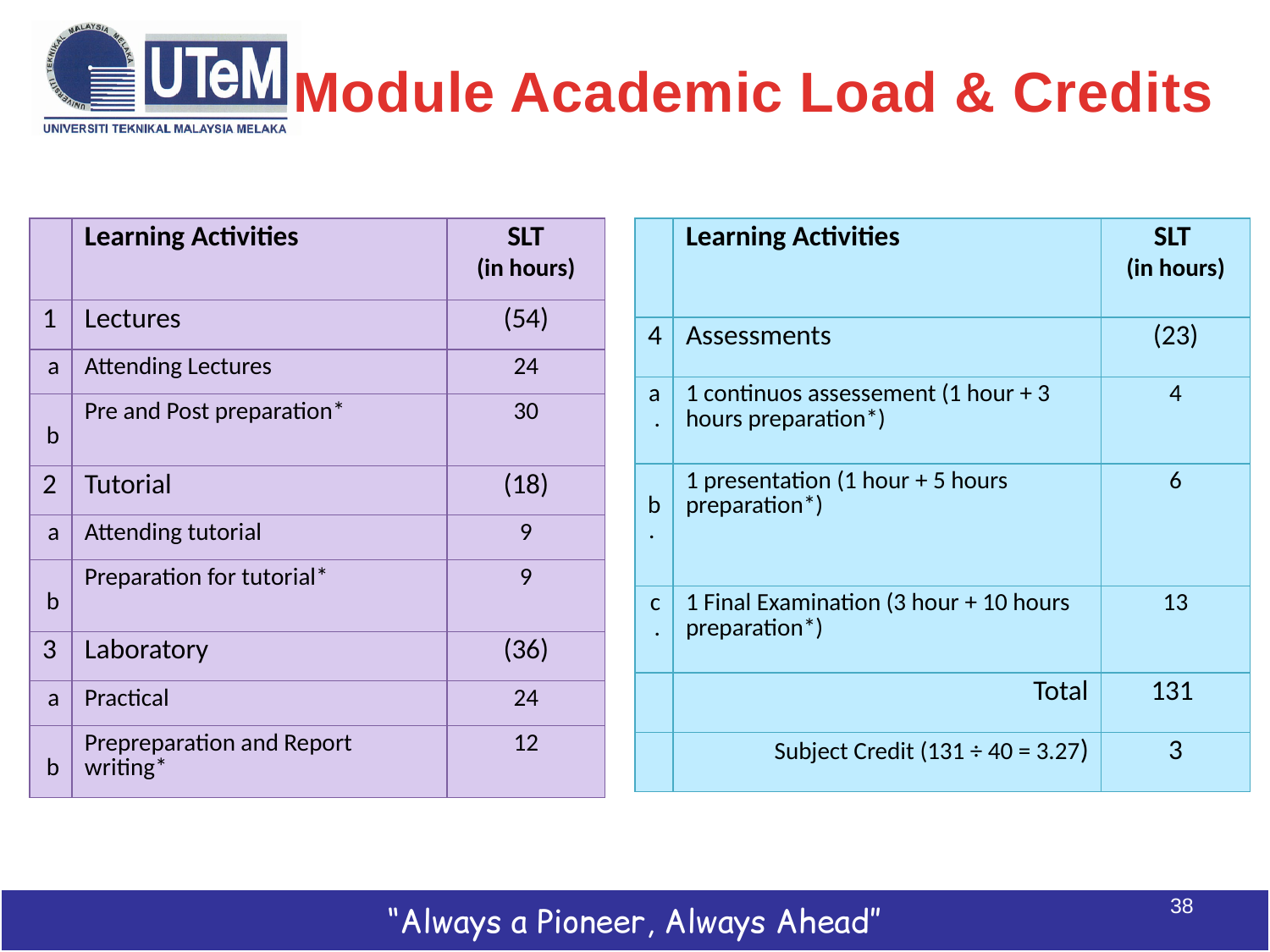

# Module Academic Load & Credits
|  | Learning Activities | SLT (in hours) |
| --- | --- | --- |
| 1 | Lectures | (54) |
| a | Attending Lectures | 24 |
| b | Pre and Post preparation\* | 30 |
| 2 | Tutorial | (18) |
| a | Attending tutorial | 9 |
| b | Preparation for tutorial\* | 9 |
| 3 | Laboratory | (36) |
| a | Practical | 24 |
| b | Prepreparation and Report writing\* | 12 |
|  | Learning Activities | SLT (in hours) |
| --- | --- | --- |
| 4 | Assessments | (23) |
| a. | 1 continuos assessement (1 hour + 3 hours preparation\*) | 4 |
| b. | 1 presentation (1 hour + 5 hours preparation\*) | 6 |
| c. | 1 Final Examination (3 hour + 10 hours preparation\*) | 13 |
|  | Total | 131 |
|  | Subject Credit (131 ÷ 40 = 3.27) | 3 |
38